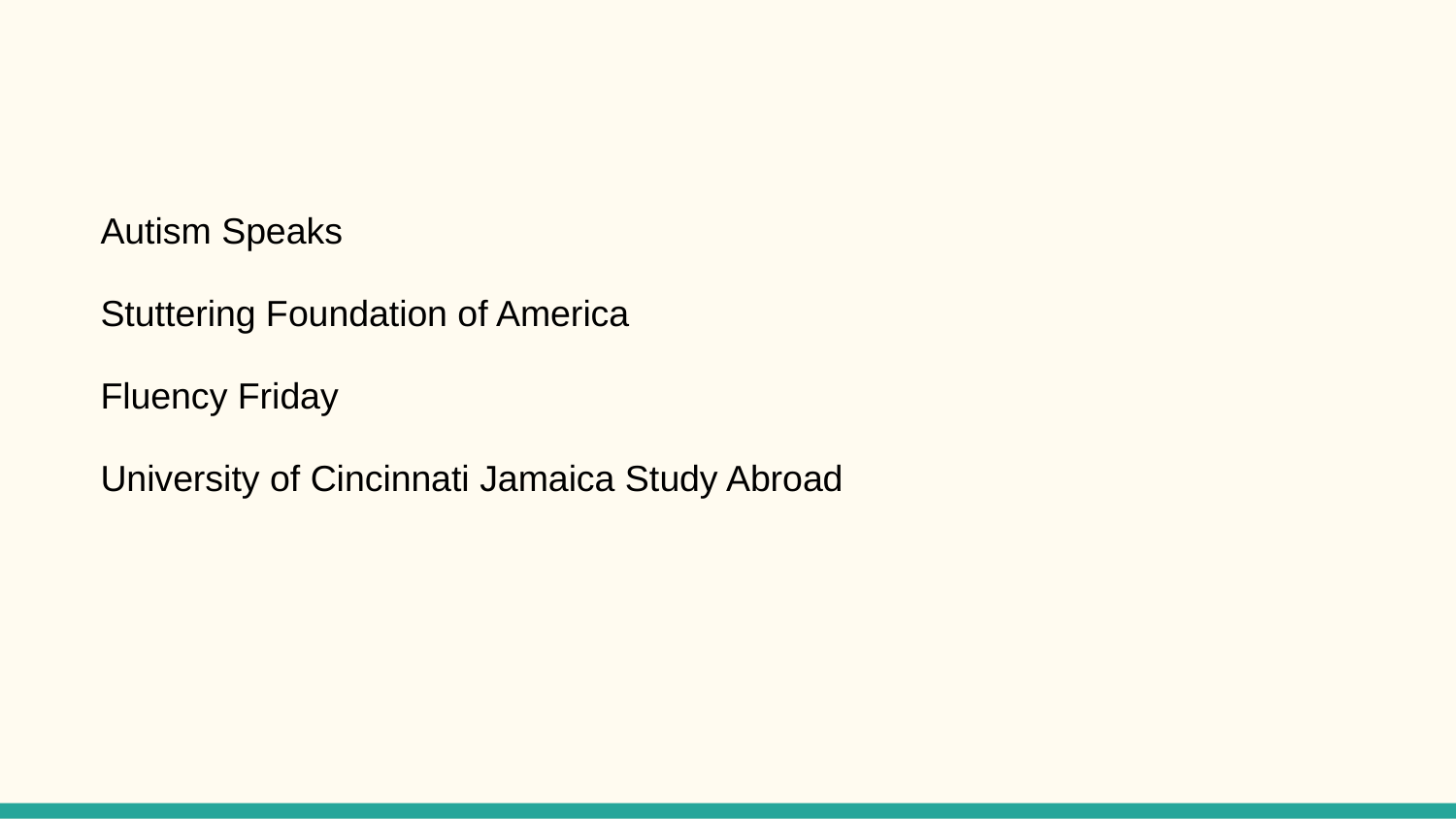

#
Autism Speaks
Stuttering Foundation of America
Fluency Friday
University of Cincinnati Jamaica Study Abroad